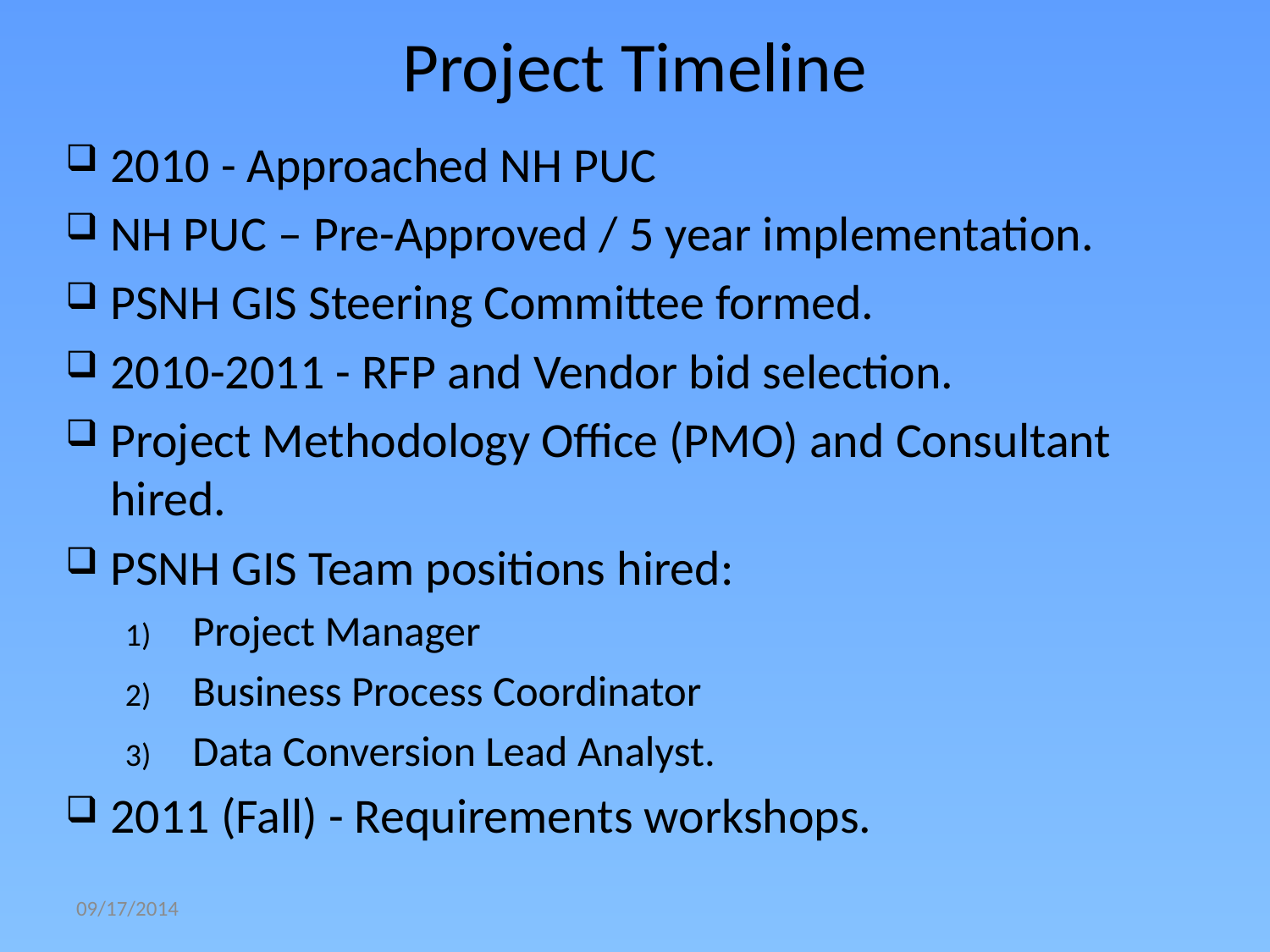

# Project Timeline
2010 - Approached NH PUC
NH PUC – Pre-Approved / 5 year implementation.
PSNH GIS Steering Committee formed.
2010-2011 - RFP and Vendor bid selection.
Project Methodology Office (PMO) and Consultant hired.
PSNH GIS Team positions hired:
Project Manager
Business Process Coordinator
Data Conversion Lead Analyst.
2011 (Fall) - Requirements workshops.

09/17/2014